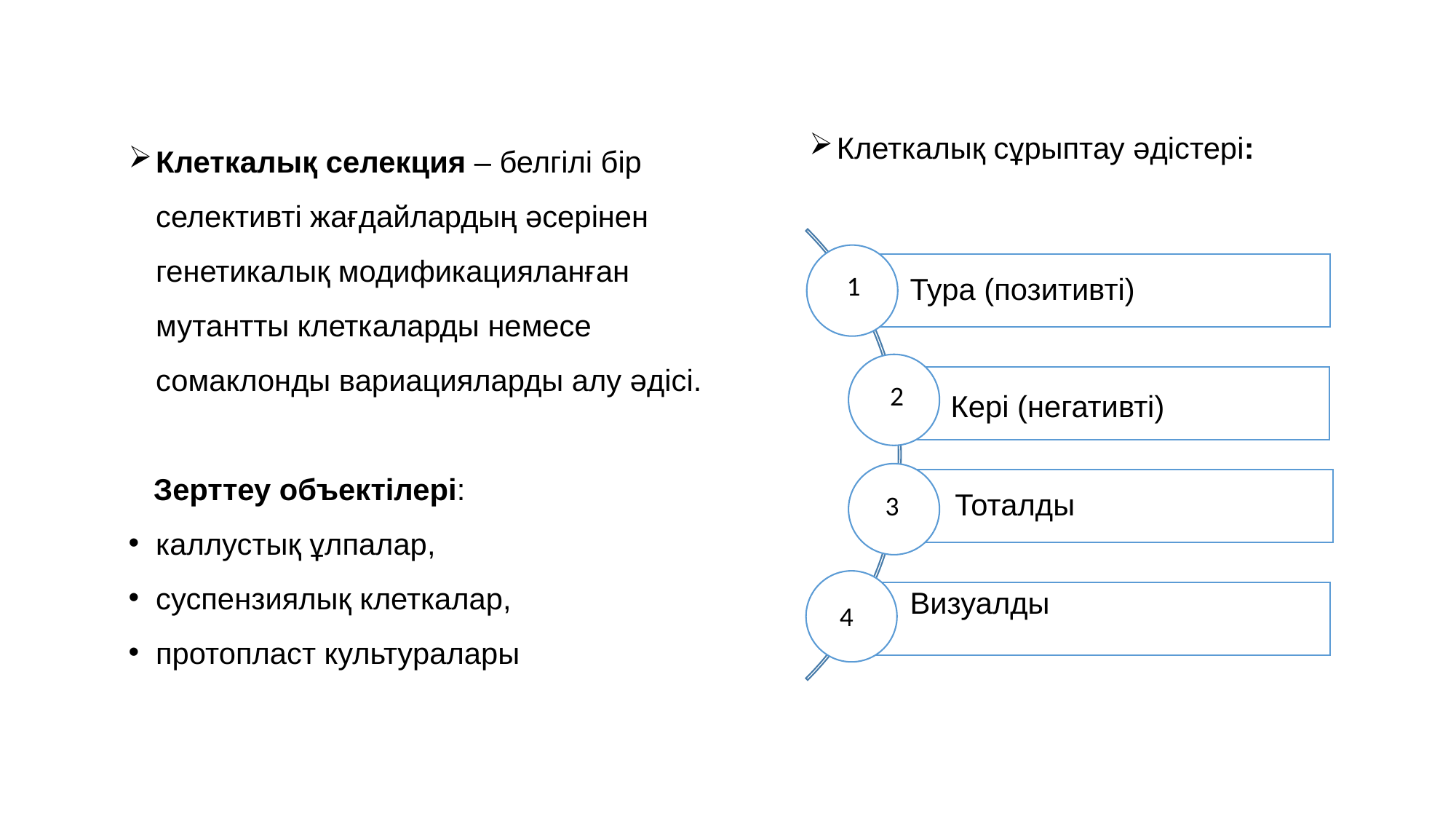

Клеткалық селекция – белгілі бір селективті жағдайлардың әсерінен генетикалық модификацияланған мутантты клеткаларды немесе сомаклонды вариацияларды алу әдісі.

   Зерттеу объектілері:
каллустық ұлпалар,
суспензиялық клеткалар,
протопласт культуралары
Клеткалық сұрыптау әдістері:

Тура (позитивті)

Кері (негативті)

Тоталды
Визуалды

1
2
3
4